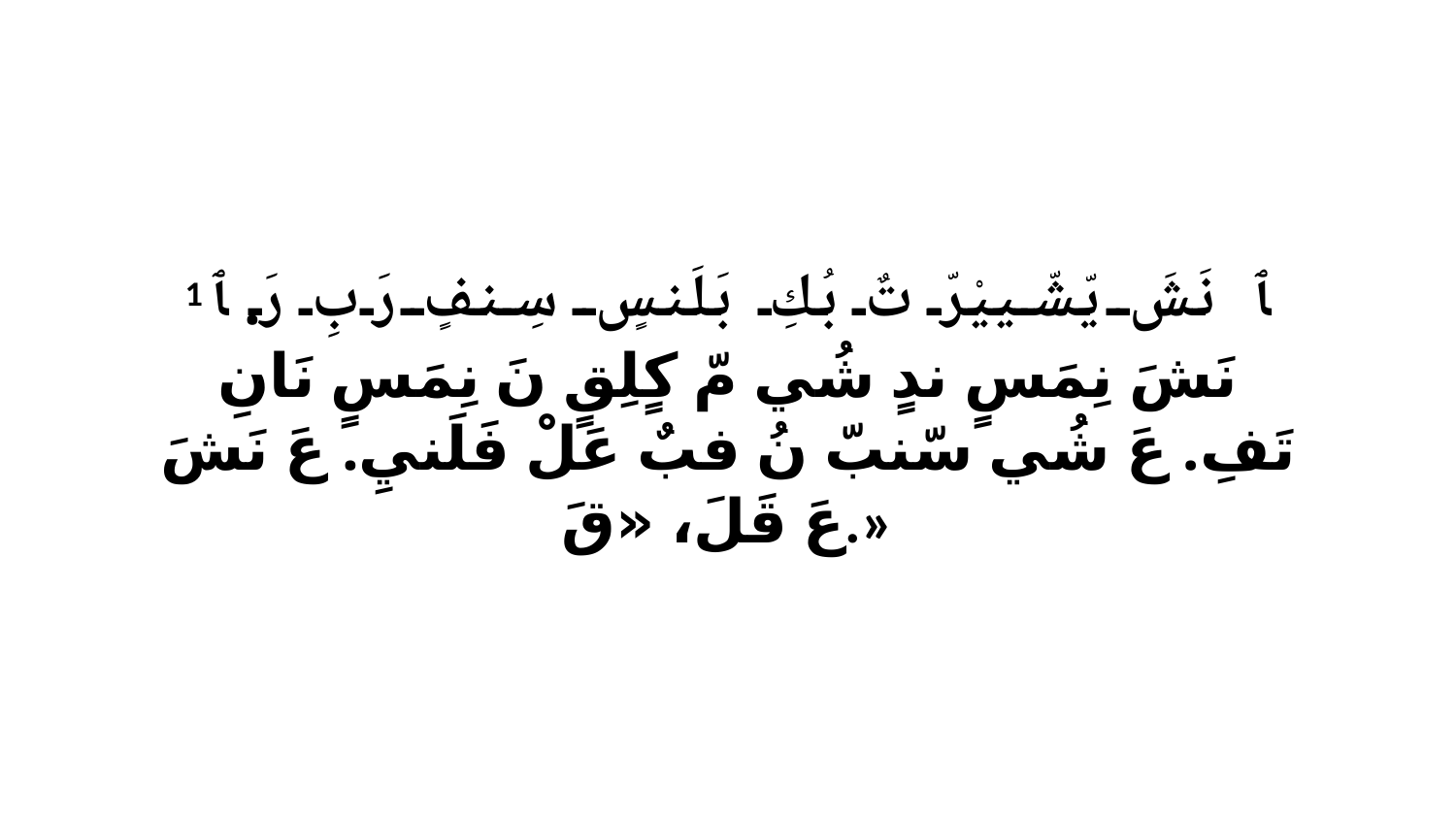

1 ﭑ نَشَ يّشّييْرّ تٌ بُكِ بَلَنسٍ سِنفٍ رَبِ رَ. ﭑ نَشَ نِمَسٍ ندٍ شُي مّ كٍلِقٍ نَ نِمَسٍ نَانِ تَفِ. عَ شُي سّنبّ نُ فبٌ عَلْ فَلَنيِ. عَ نَشَ عَ قَلَ، «قَ.»